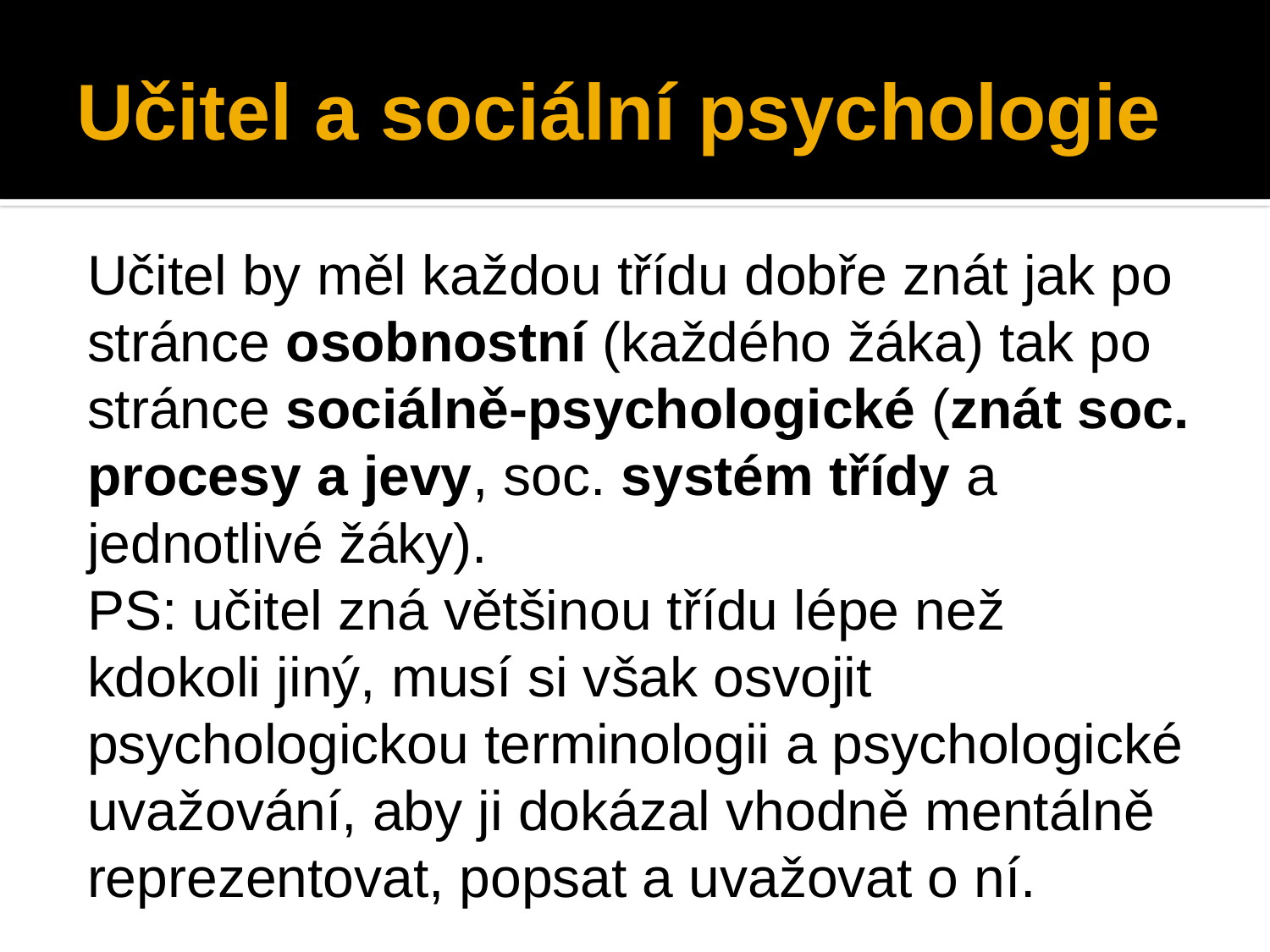

# Učitel a sociální psychologie
Učitel by měl každou třídu dobře znát jak po stránce osobnostní (každého žáka) tak po stránce sociálně-psychologické (znát soc. procesy a jevy, soc. systém třídy a jednotlivé žáky).
PS: učitel zná většinou třídu lépe než kdokoli jiný, musí si však osvojit psychologickou terminologii a psychologické uvažování, aby ji dokázal vhodně mentálně reprezentovat, popsat a uvažovat o ní.